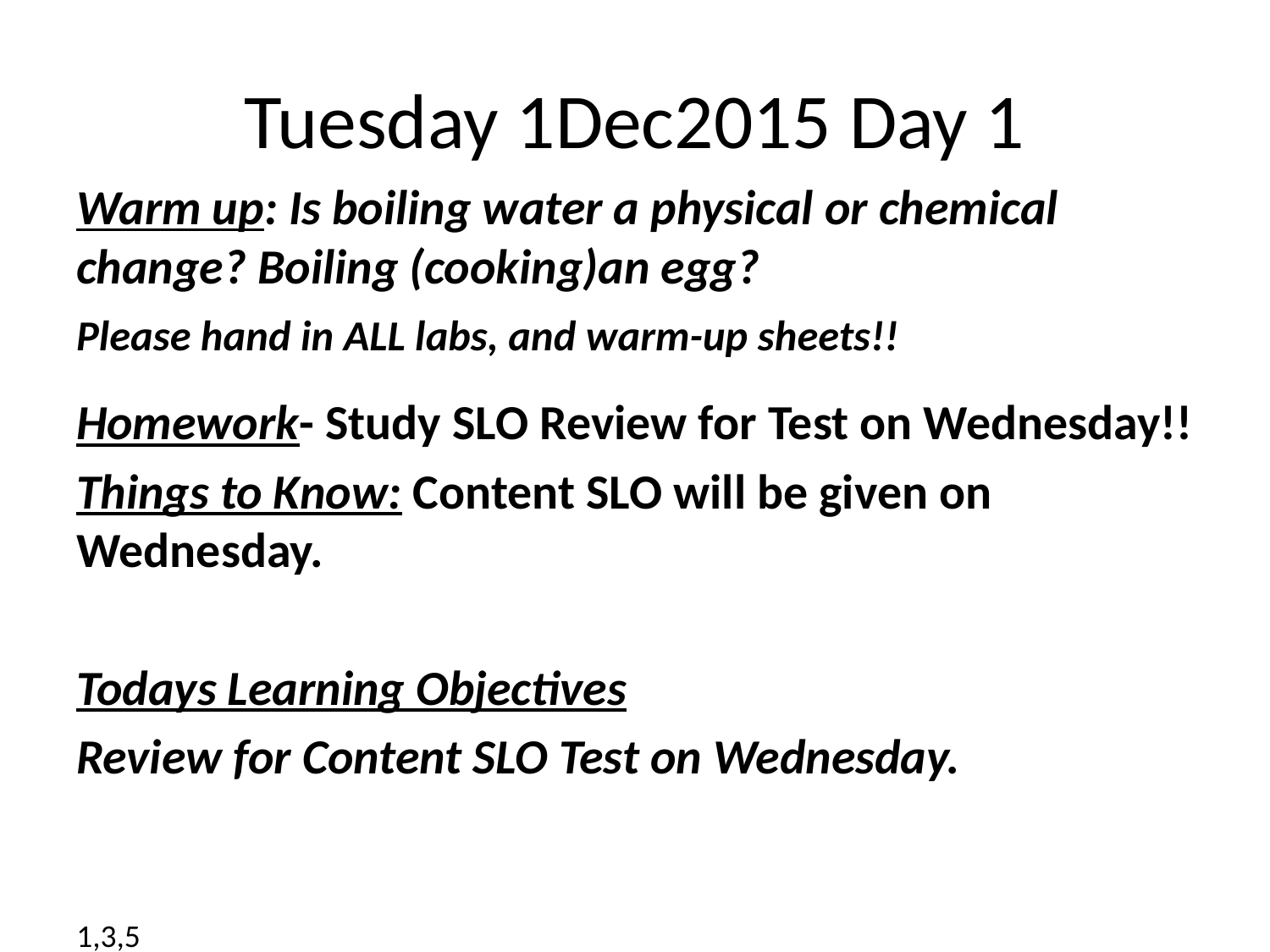

# Tuesday 1Dec2015 Day 1
Warm up: Is boiling water a physical or chemical change? Boiling (cooking)an egg?
Please hand in ALL labs, and warm-up sheets!!
Homework- Study SLO Review for Test on Wednesday!!
Things to Know: Content SLO will be given on Wednesday.

Todays Learning Objectives
Review for Content SLO Test on Wednesday.
1,3,5